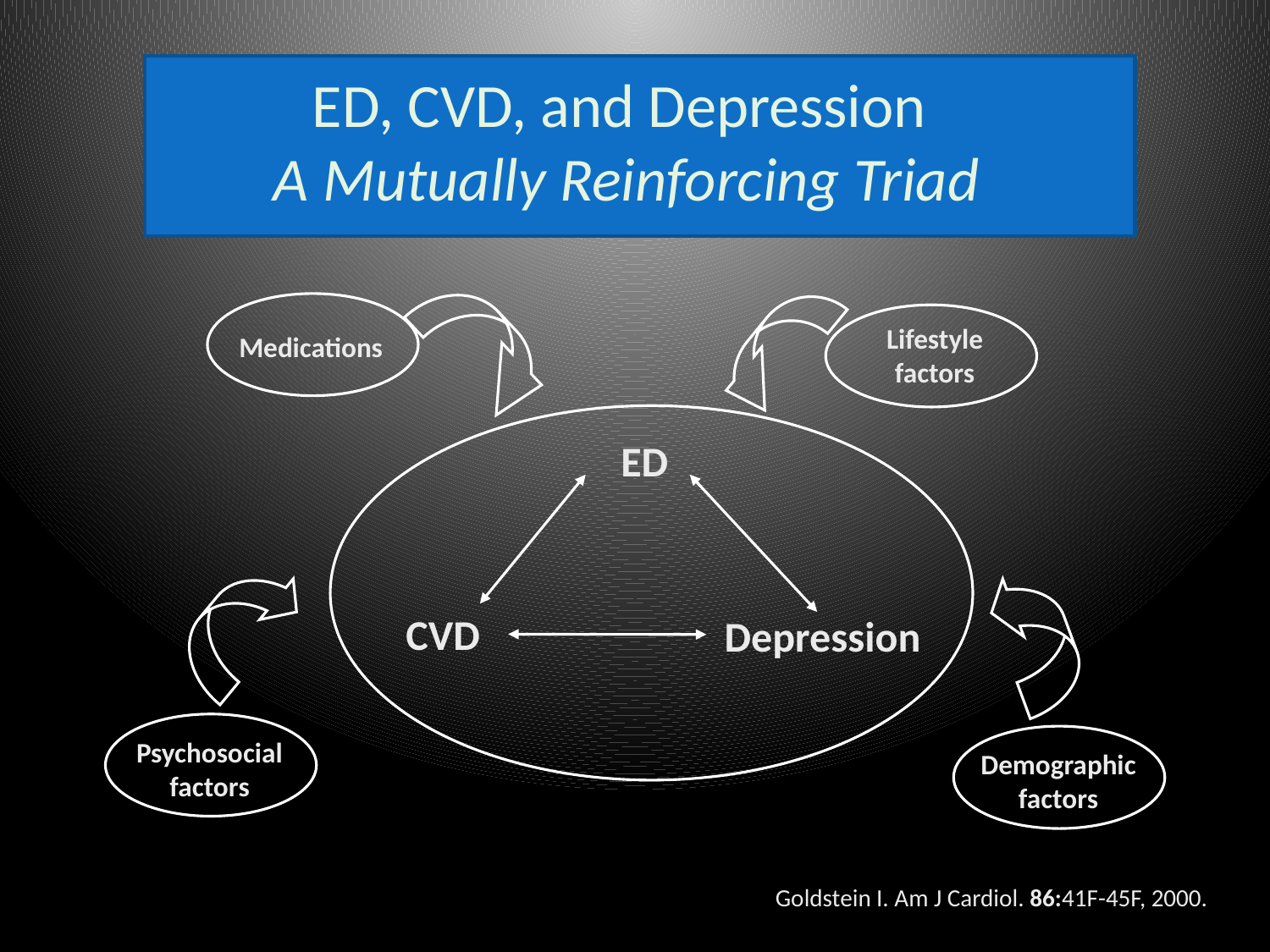

# ED, CVD, and Depression A Mutually Reinforcing Triad

Medications

Lifestyle
factors

ED

Depression
CVD

Psychosocial
factors

Demographic
factors
Goldstein I. Am J Cardiol. 86:41F-45F, 2000.